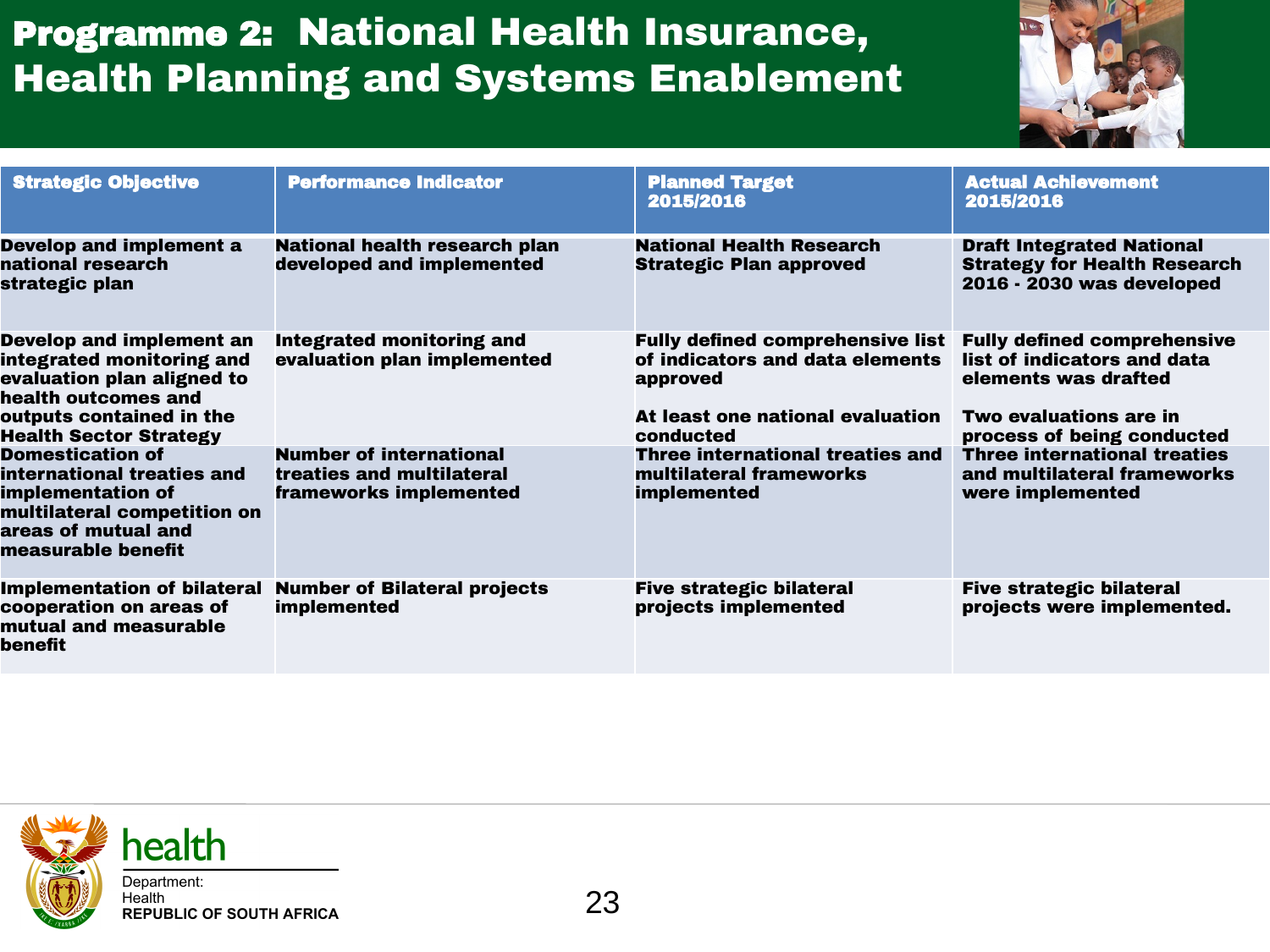

Programme 2:  National Health Insurance, Health Planning and Systems Enablement

| Strategic Objective | Performance Indicator | Planned Target 2015/2016 | Actual Achievement 2015/2016 |
| --- | --- | --- | --- |
| Develop and implement a national research strategic plan | National health research plan developed and implemented | National Health Research Strategic Plan approved | Draft Integrated National Strategy for Health Research 2016 - 2030 was developed |
| Develop and implement an integrated monitoring and evaluation plan aligned to health outcomes and outputs contained in the Health Sector Strategy | Integrated monitoring and evaluation plan implemented | Fully defined comprehensive list of indicators and data elements approved At least one national evaluation conducted | Fully defined comprehensive list of indicators and data elements was drafted Two evaluations are in process of being conducted |
| Domestication of international treaties and implementation of multilateral competition on areas of mutual and measurable benefit | Number of international treaties and multilateral frameworks implemented | Three international treaties and multilateral frameworks implemented | Three international treaties and multilateral frameworks were implemented |
| Implementation of bilateral cooperation on areas of mutual and measurable benefit | Number of Bilateral projects implemented | Five strategic bilateral projects implemented | Five strategic bilateral projects were implemented. |

23